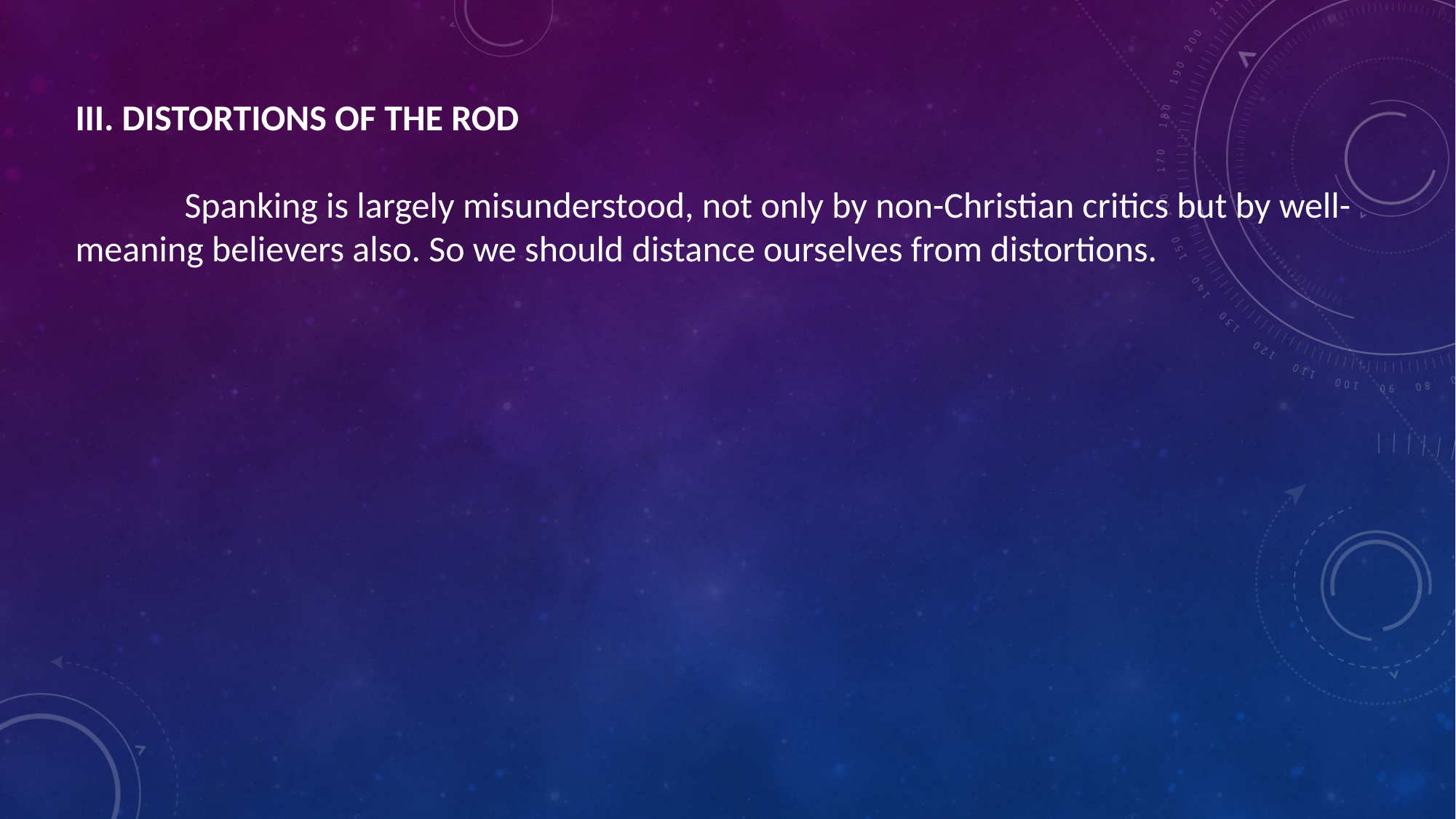

III. DISTORTIONS OF THE ROD

	Spanking is largely misunderstood, not only by non-Christian critics but by well-meaning believers also. So we should distance ourselves from distortions.